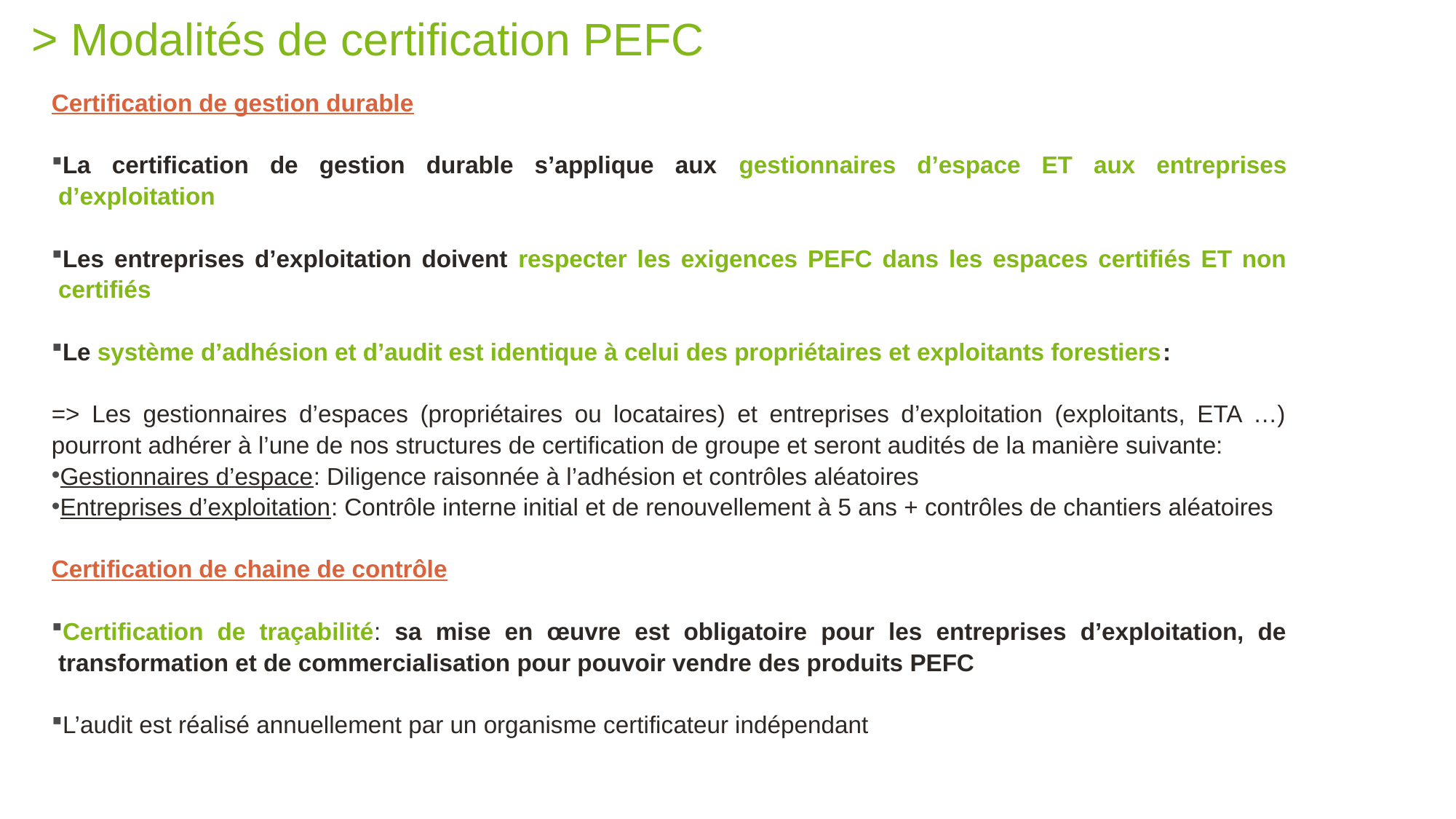

# Modalités de certification PEFC
Certification de gestion durable

La certification de gestion durable s’applique aux gestionnaires d’espace ET aux entreprises d’exploitation

Les entreprises d’exploitation doivent respecter les exigences PEFC dans les espaces certifiés ET non certifiés

Le système d’adhésion et d’audit est identique à celui des propriétaires et exploitants forestiers:

=> Les gestionnaires d’espaces (propriétaires ou locataires) et entreprises d’exploitation (exploitants, ETA …) pourront adhérer à l’une de nos structures de certification de groupe et seront audités de la manière suivante:
Gestionnaires d’espace: Diligence raisonnée à l’adhésion et contrôles aléatoires
Entreprises d’exploitation: Contrôle interne initial et de renouvellement à 5 ans + contrôles de chantiers aléatoires

Certification de chaine de contrôle

Certification de traçabilité: sa mise en œuvre est obligatoire pour les entreprises d’exploitation, de transformation et de commercialisation pour pouvoir vendre des produits PEFC

L’audit est réalisé annuellement par un organisme certificateur indépendant